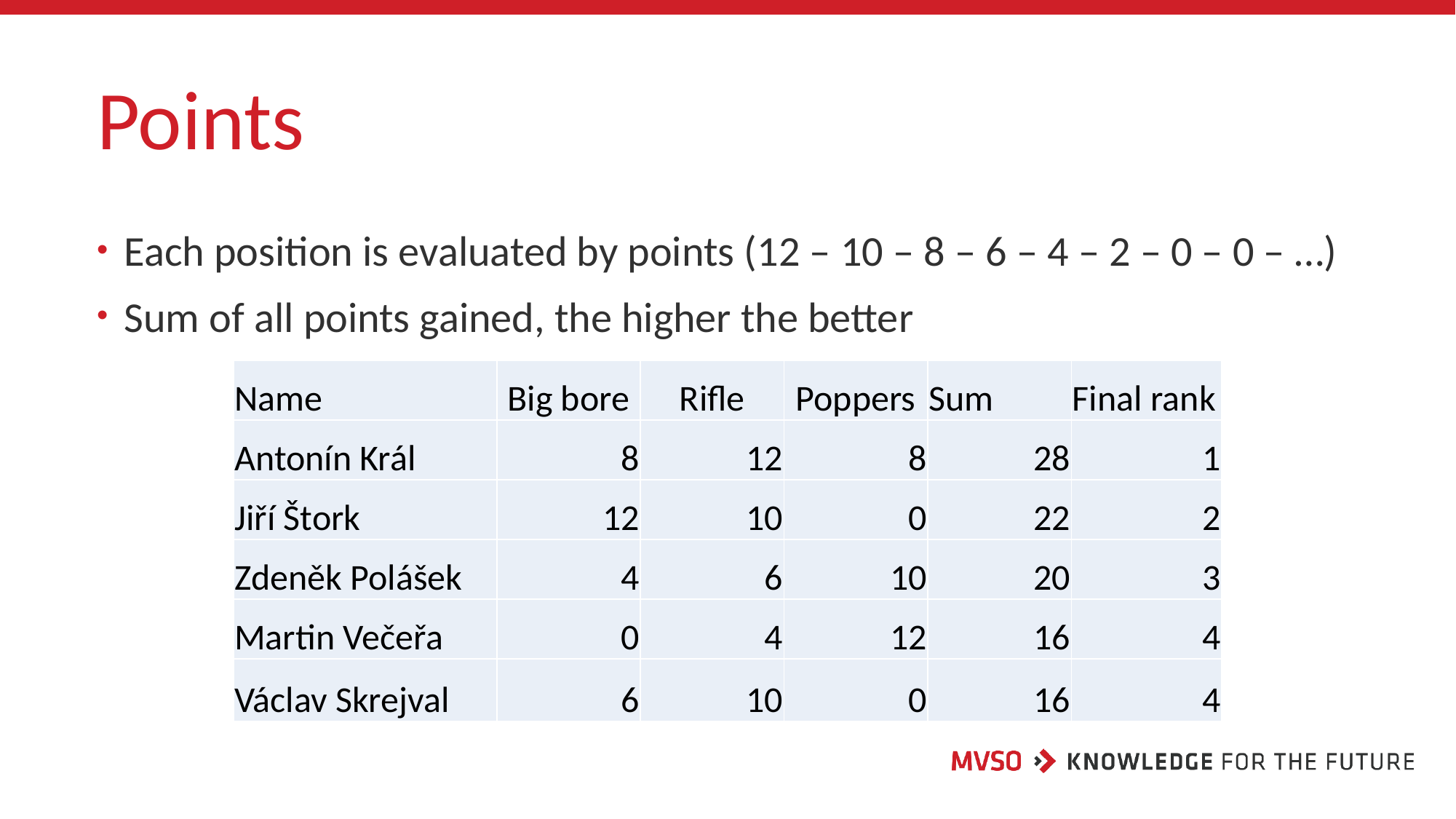

# Points
Each position is evaluated by points (12 – 10 – 8 – 6 – 4 – 2 – 0 – 0 – …)
Sum of all points gained, the higher the better

| Name | Big bore | Rifle | Poppers | Sum | Final rank |
| --- | --- | --- | --- | --- | --- |
| Antonín Král | 8 | 12 | 8 | 28 | 1 |
| Jiří Štork | 12 | 10 | 0 | 22 | 2 |
| Zdeněk Polášek | 4 | 6 | 10 | 20 | 3 |
| Martin Večeřa | 0 | 4 | 12 | 16 | 4 |
| Václav Skrejval | 6 | 10 | 0 | 16 | 4 |